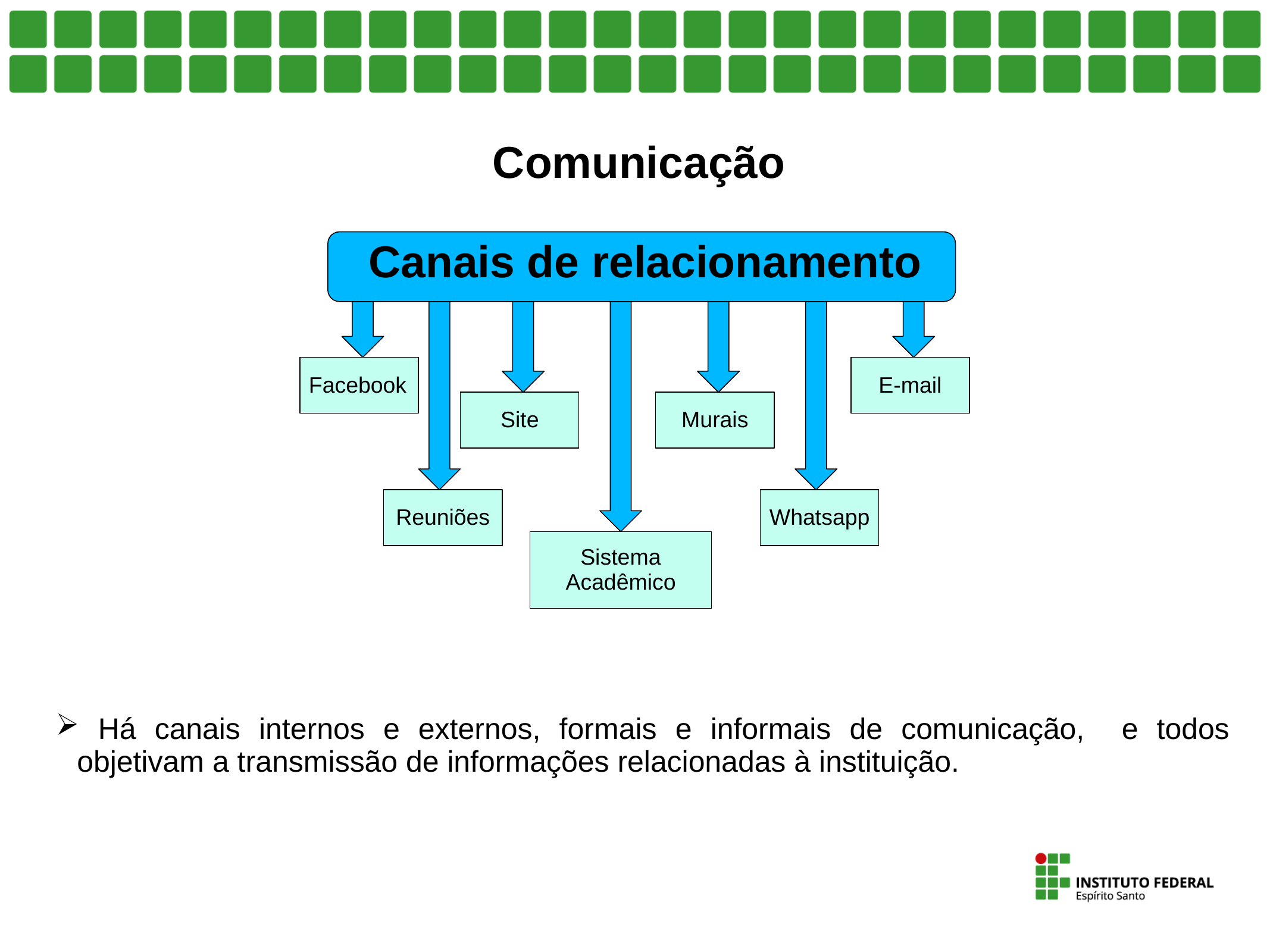

Comunicação

Canais de relacionamento

Facebook
E-mail
Site
Murais
Reuniões
Whatsapp
Sistema Acadêmico

 Há canais internos e externos, formais e informais de comunicação,  e todos objetivam a transmissão de informações relacionadas à instituição.